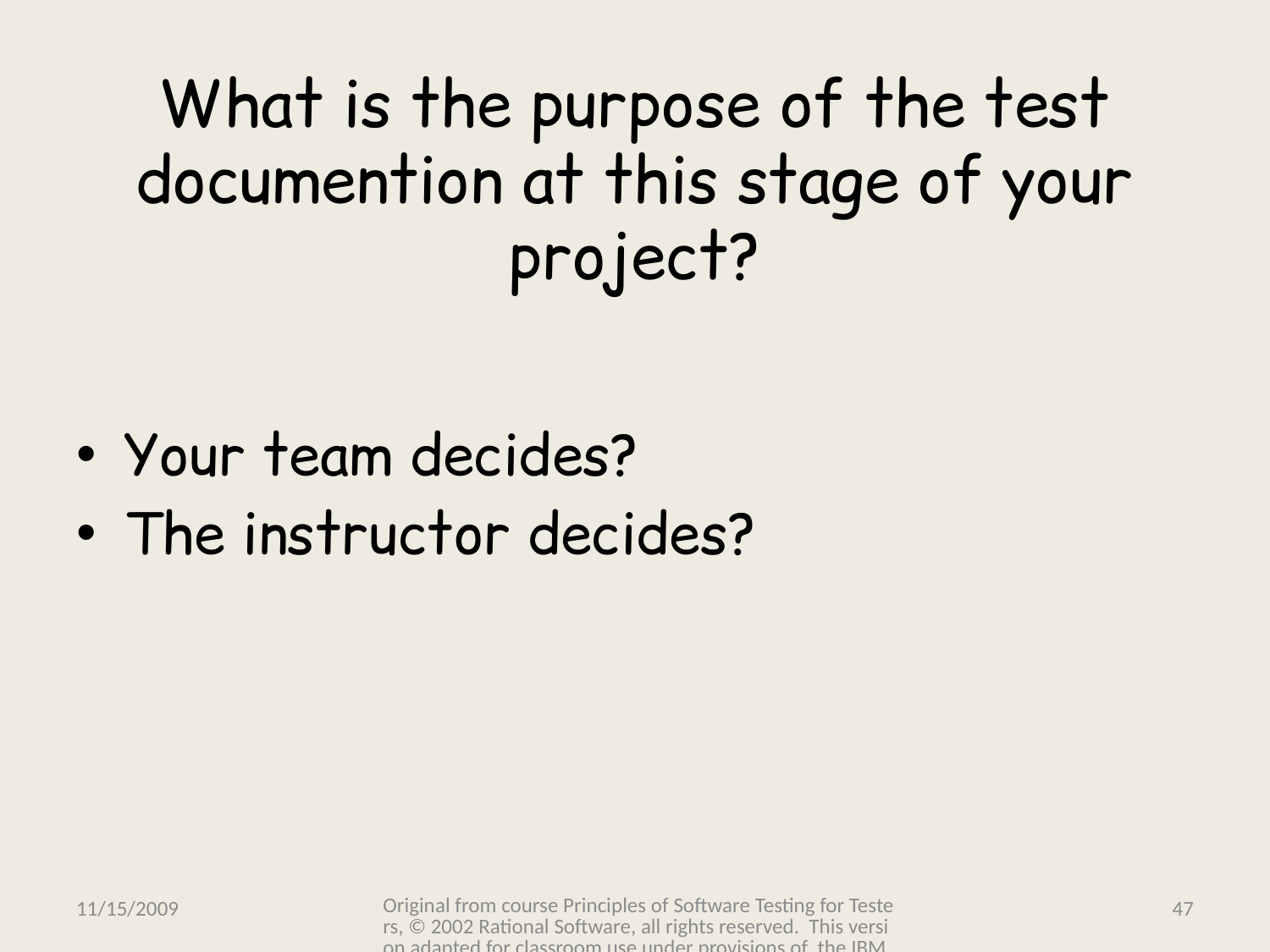

# What is the purpose of the test documention at this stage of your project?
Your team decides?
The instructor decides?
Original from course Principles of Software Testing for Testers, © 2002 Rational Software, all rights reserved.  This version adapted for classroom use under provisions of  the IBM Academic Initiative.
11/15/2009
47